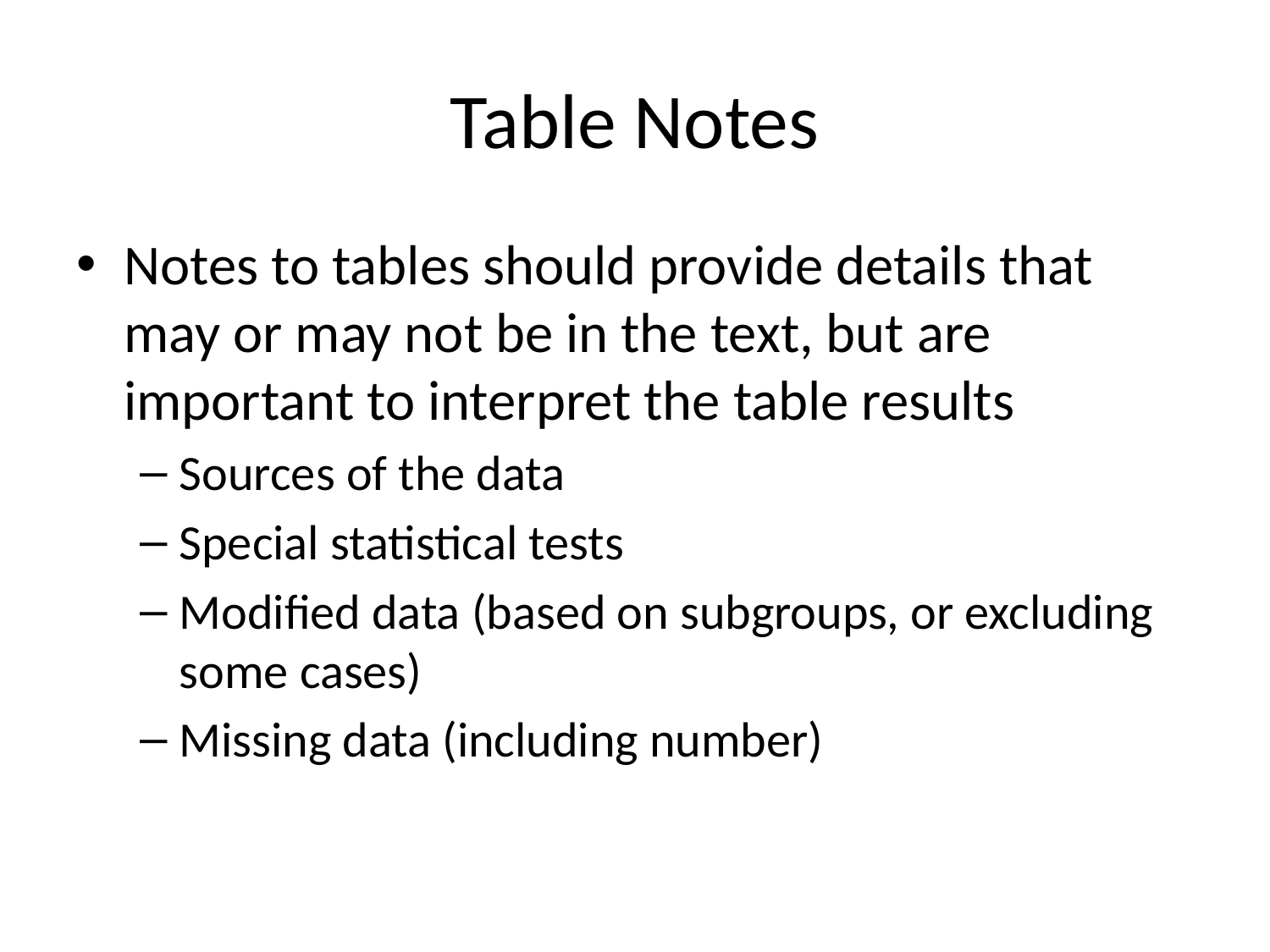

# Table Notes
Notes to tables should provide details that may or may not be in the text, but are important to interpret the table results
Sources of the data
Special statistical tests
Modified data (based on subgroups, or excluding some cases)
Missing data (including number)